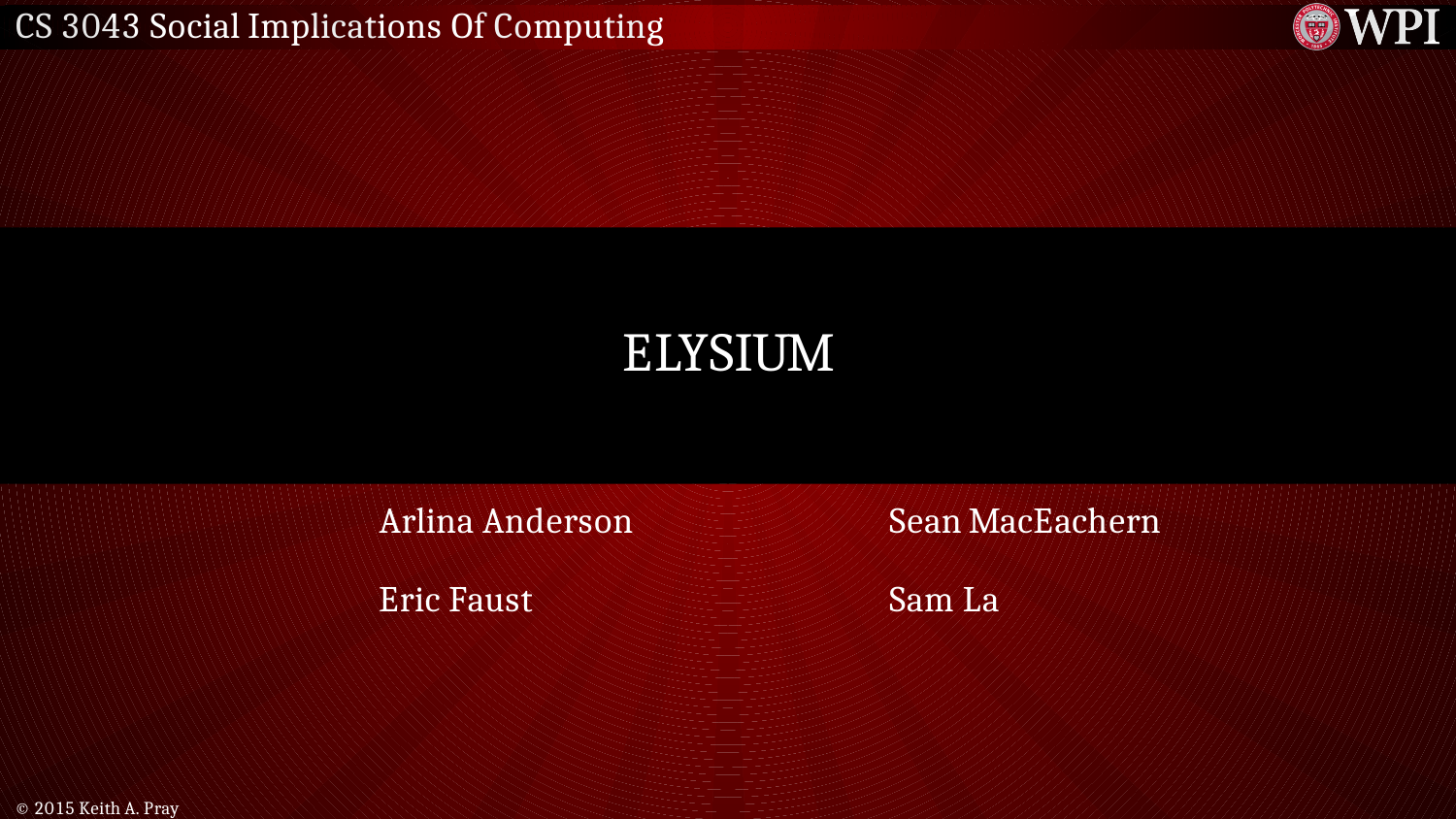

# ELYSIUM
Arlina Anderson		Sean MacEachern
Eric Faust			Sam La

© 2015 Keith A. Pray